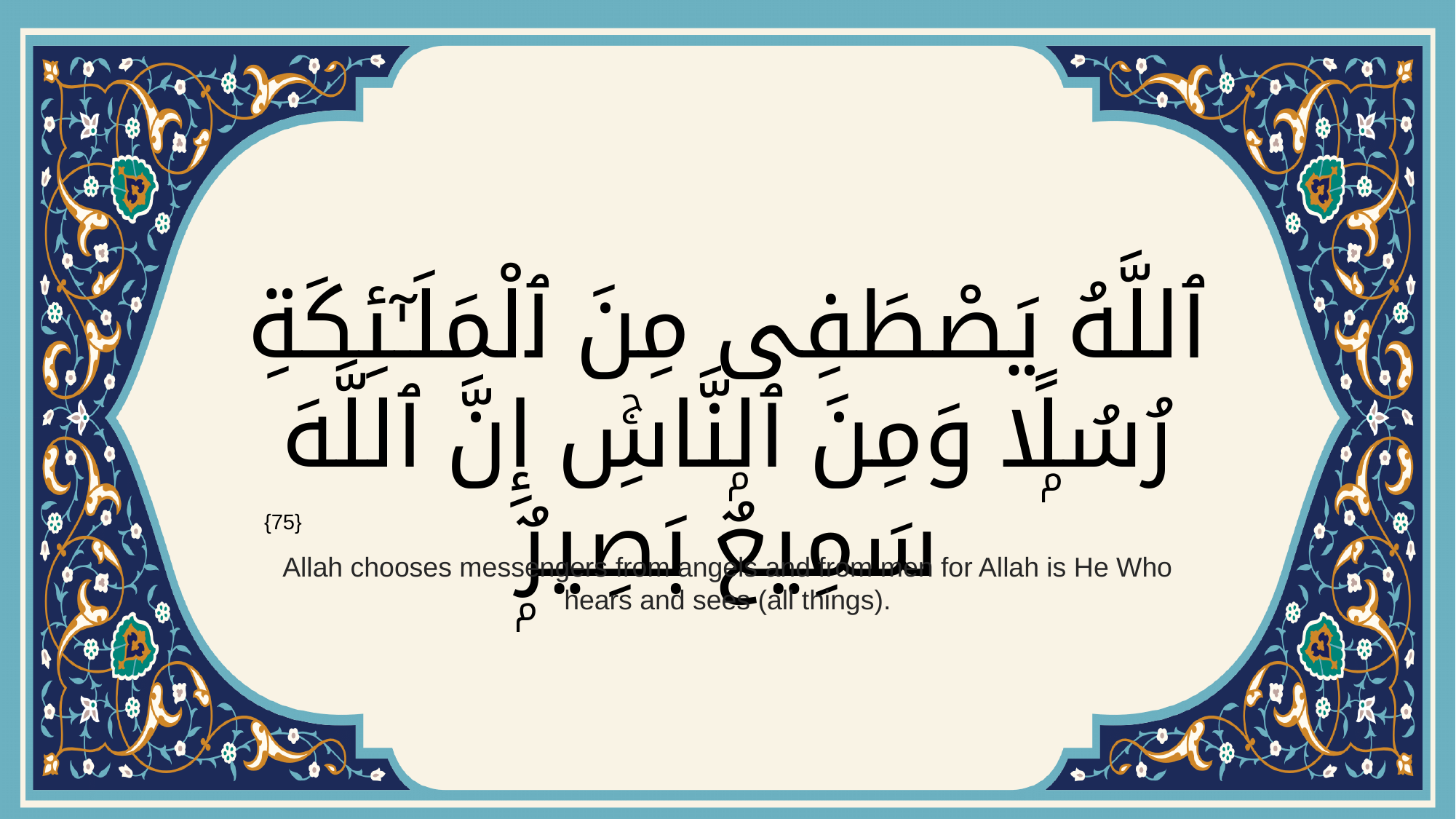

# ٱللَّهُ يَصْطَفِى مِنَ ٱلْمَلَـٰٓئِكَةِ رُسُلًۭا وَمِنَ ٱلنَّاسِۚ إِنَّ ٱللَّهَ سَمِيعٌۢ بَصِيرٌۭ
{75}
Allah chooses messengers from angels and from men for Allah is He Who hears and sees (all things).